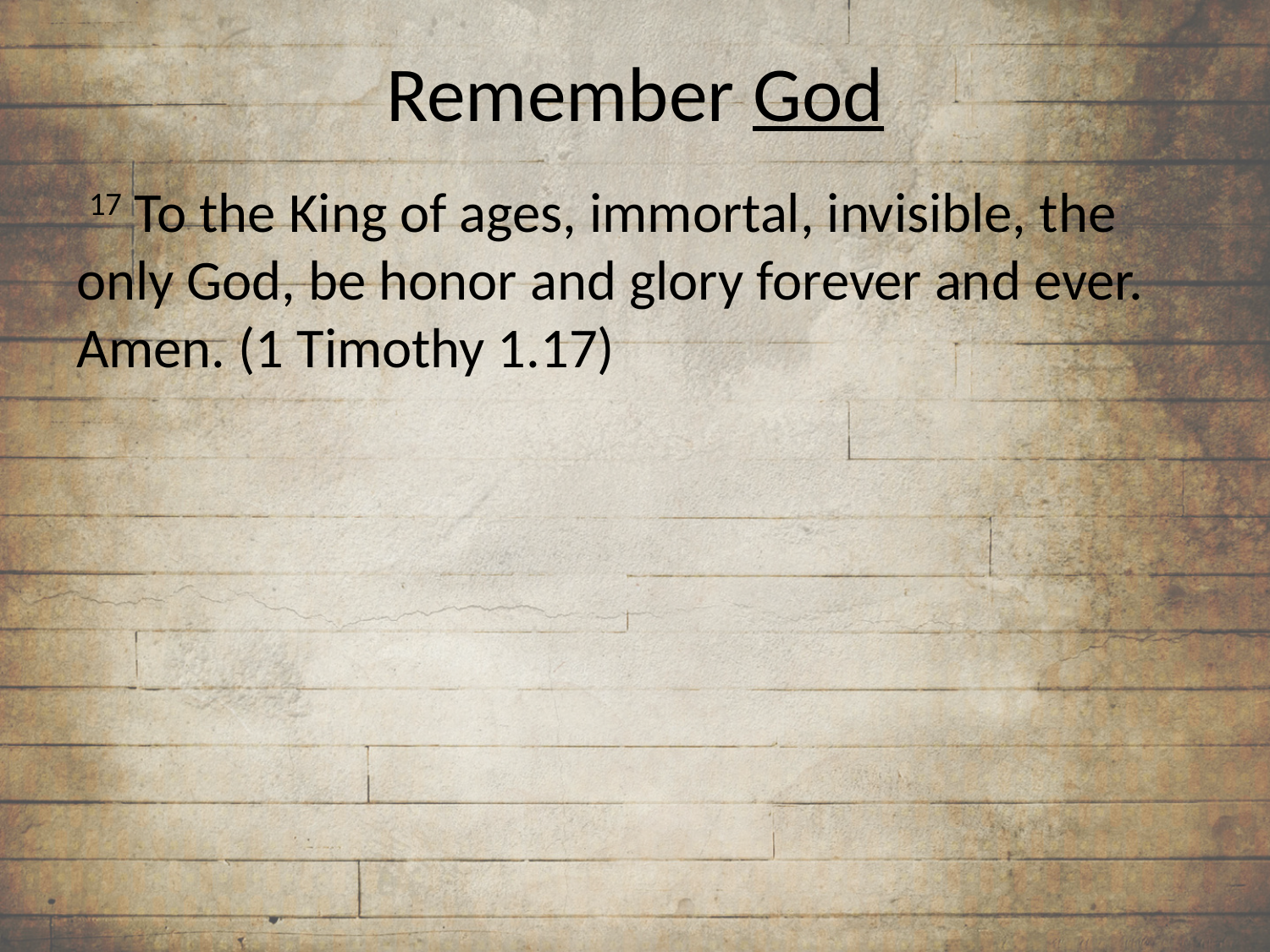

# Remember God
 17 To the King of ages, immortal, invisible, the only God, be honor and glory forever and ever. Amen. (1 Timothy 1.17)